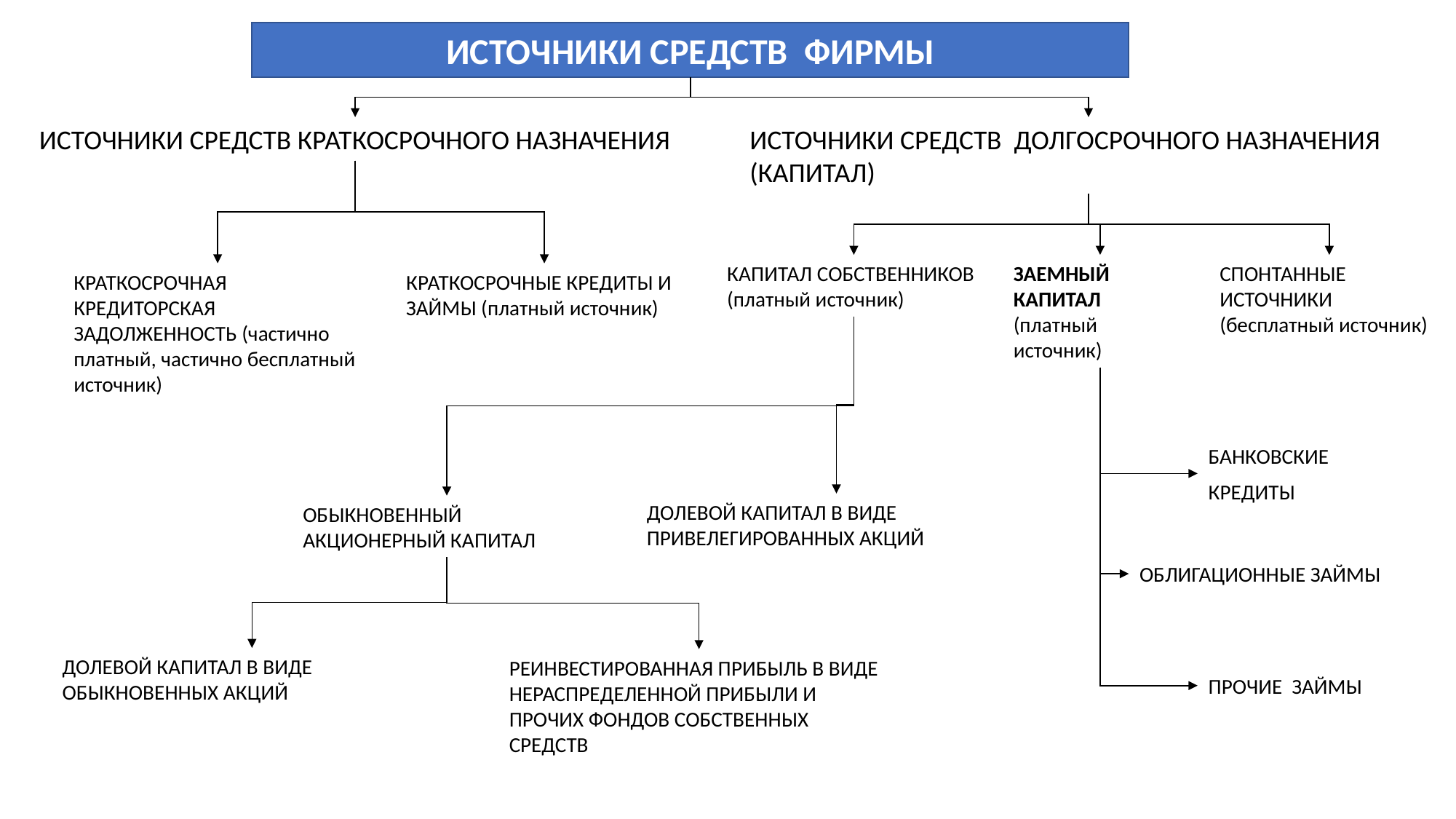

ИСТОЧНИКИ СРЕДСТВ  ФИРМЫ
ИСТОЧНИКИ СРЕДСТВ КРАТКОСРОЧНОГО НАЗНАЧЕНИЯ
ИСТОЧНИКИ СРЕДСТВ  ДОЛГОСРОЧНОГО НАЗНАЧЕНИЯ (КАПИТАЛ)
КАПИТАЛ СОБСТВЕННИКОВ (платный источник)
ЗАЕМНЫЙ КАПИТАЛ (платный источник)
СПОНТАННЫЕ ИСТОЧНИКИ (бесплатный источник)
КРАТКОСРОЧНАЯ КРЕДИТОРСКАЯ ЗАДОЛЖЕННОСТЬ (частично платный, частично бесплатный источник)
КРАТКОСРОЧНЫЕ КРЕДИТЫ И ЗАЙМЫ (платный источник)
БАНКОВСКИЕ
КРЕДИТЫ
ДОЛЕВОЙ КАПИТАЛ В ВИДЕ ПРИВЕЛЕГИРОВАННЫХ АКЦИЙ
ОБЫКНОВЕННЫЙ АКЦИОНЕРНЫЙ КАПИТАЛ
ОБЛИГАЦИОННЫЕ ЗАЙМЫ
ДОЛЕВОЙ КАПИТАЛ В ВИДЕ ОБЫКНОВЕННЫХ АКЦИЙ
РЕИНВЕСТИРОВАННАЯ ПРИБЫЛЬ В ВИДЕ НЕРАСПРЕДЕЛЕННОЙ ПРИБЫЛИ И ПРОЧИХ ФОНДОВ СОБСТВЕННЫХ СРЕДСТВ
ПРОЧИЕ  ЗАЙМЫ